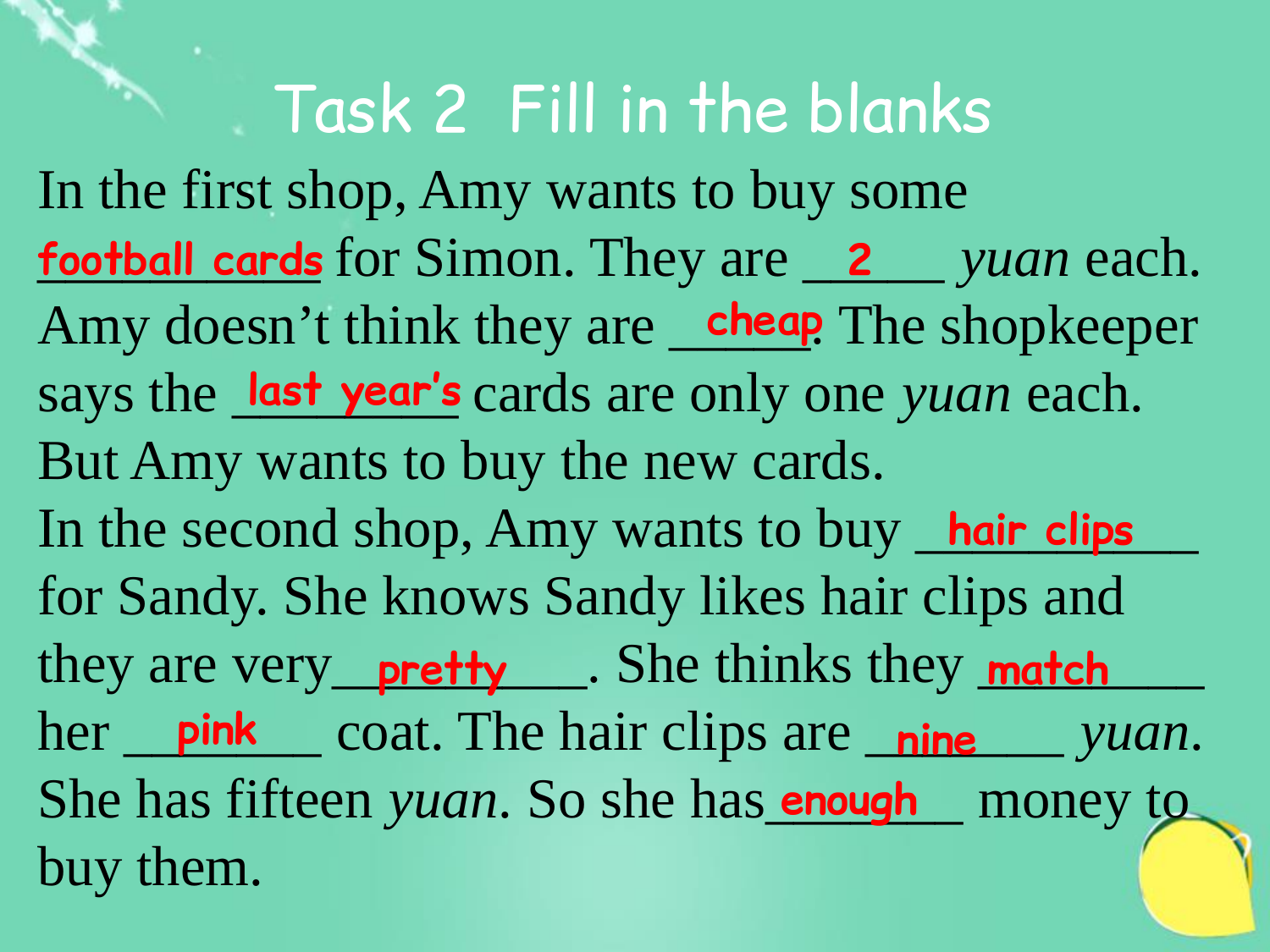

Task 2  Fill in the blanks
In the first shop, Amy wants to buy some __________ for Simon. They are _____ yuan each. Amy doesn’t think they are _____. The shopkeeper says the ________ cards are only one yuan each. But Amy wants to buy the new cards.
In the second shop, Amy wants to buy __________ for Sandy. She knows Sandy likes hair clips and they are very_________. She thinks they ________ her _______ coat. The hair clips are _______ yuan. She has fifteen yuan. So she has_______ money to buy them.
football cards
2
cheap
last year’s
hair clips
pretty
match
pink
nine
enough